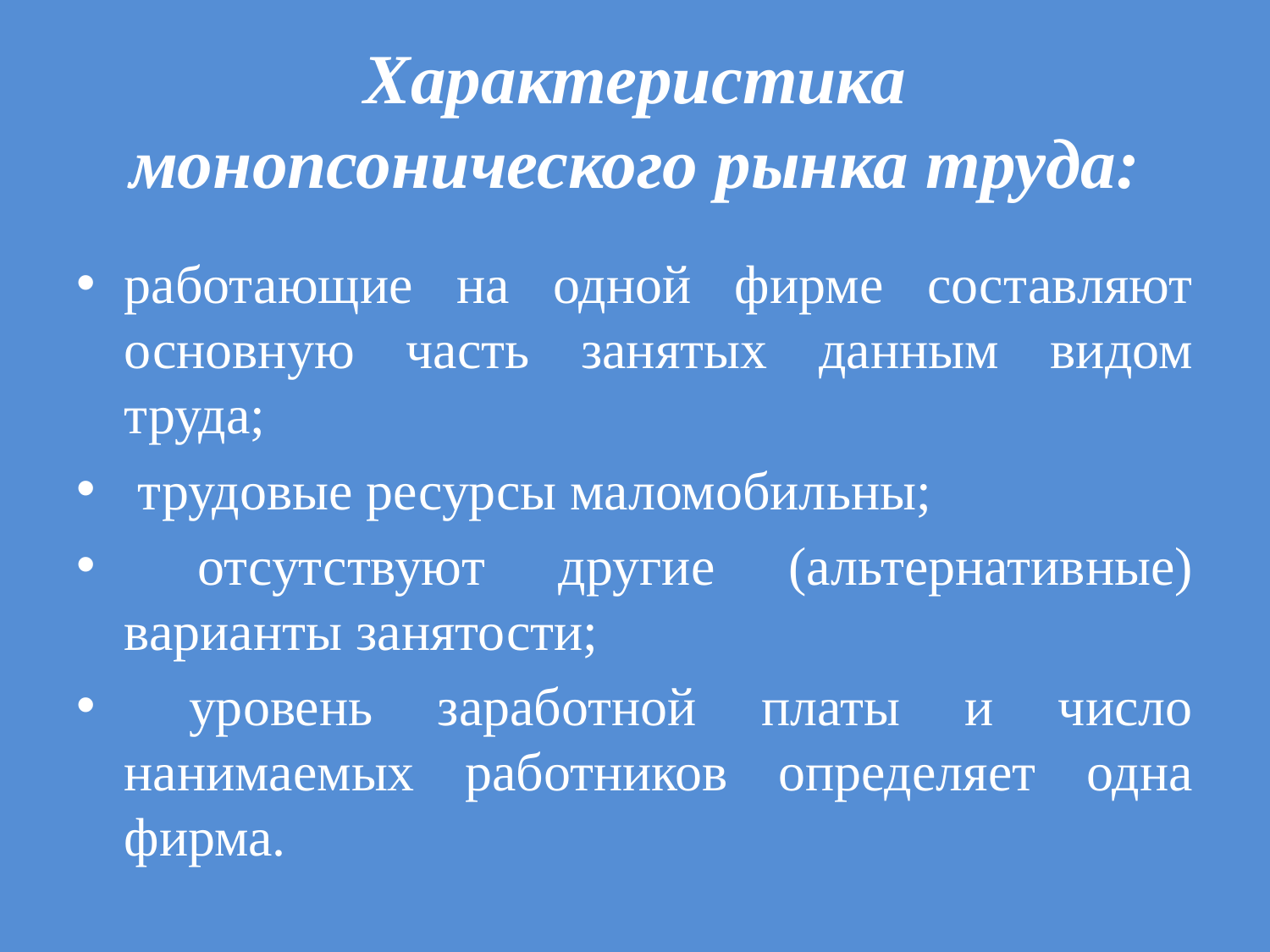

# Характеристика монопсонического рынка труда:
работающие на одной фирме составляют основную часть занятых данным видом труда;
 трудовые ресурсы маломобильны;
 отсутствуют другие (альтернативные) варианты занятости;
 уровень заработной платы и число нанимаемых работников определяет одна фирма.